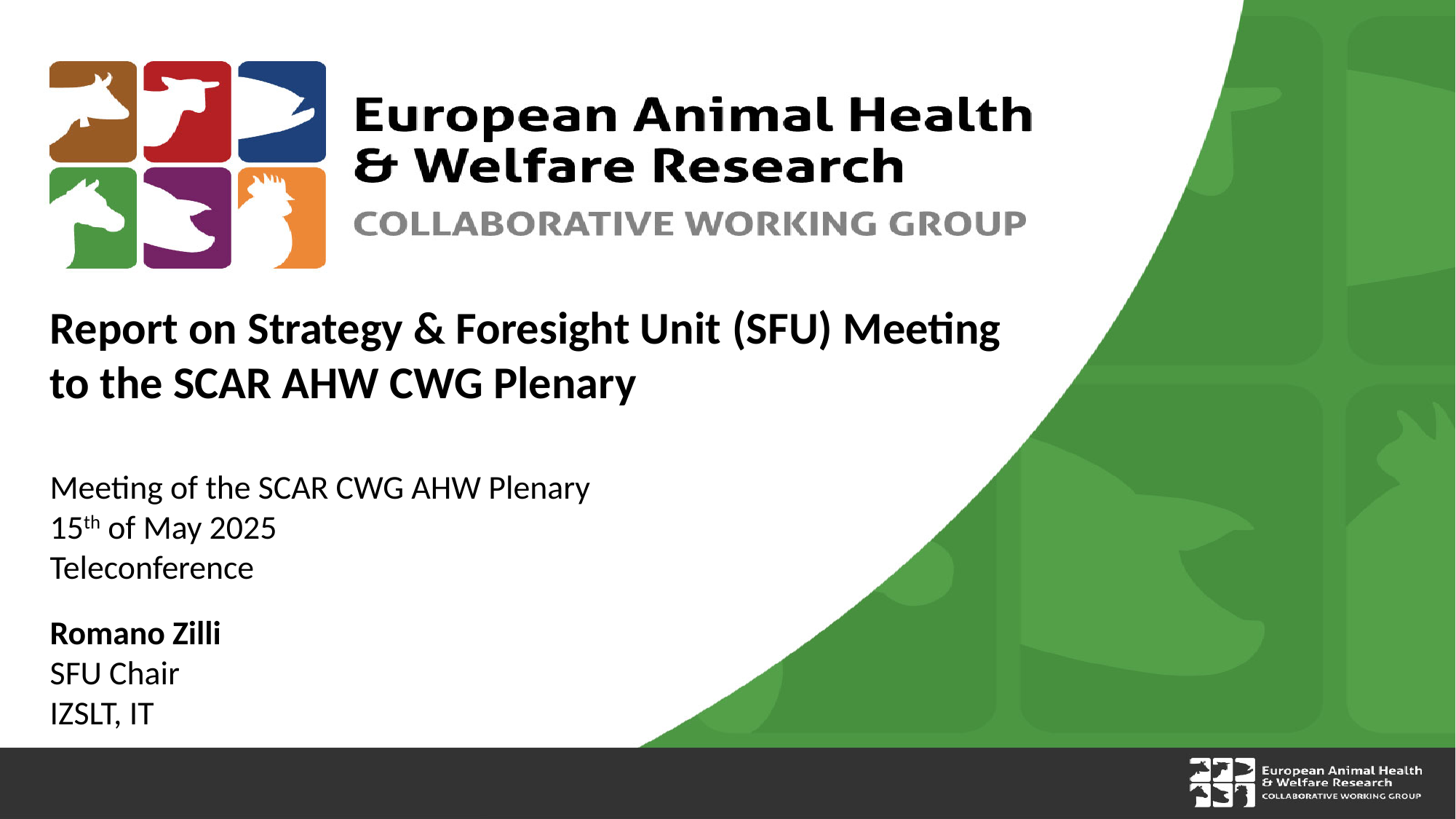

Report on Strategy & Foresight Unit (SFU) Meeting
to the SCAR AHW CWG Plenary
Meeting of the SCAR CWG AHW Plenary
15th of May 2025
Teleconference

Romano Zilli
SFU Chair
IZSLT, IT